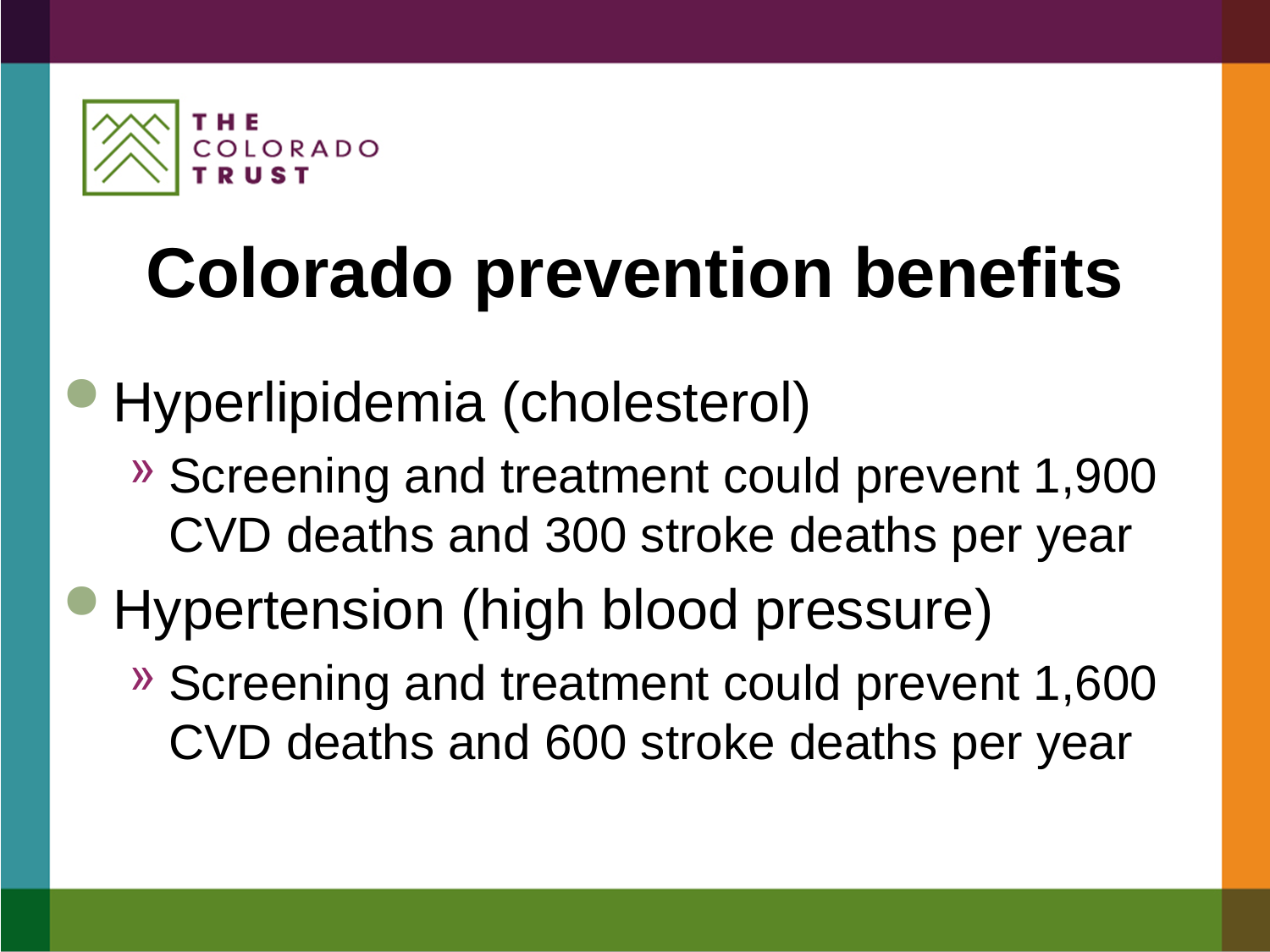

# Colorado prevention benefits
Hyperlipidemia (cholesterol)
Screening and treatment could prevent 1,900 CVD deaths and 300 stroke deaths per year
Hypertension (high blood pressure)
Screening and treatment could prevent 1,600 CVD deaths and 600 stroke deaths per year